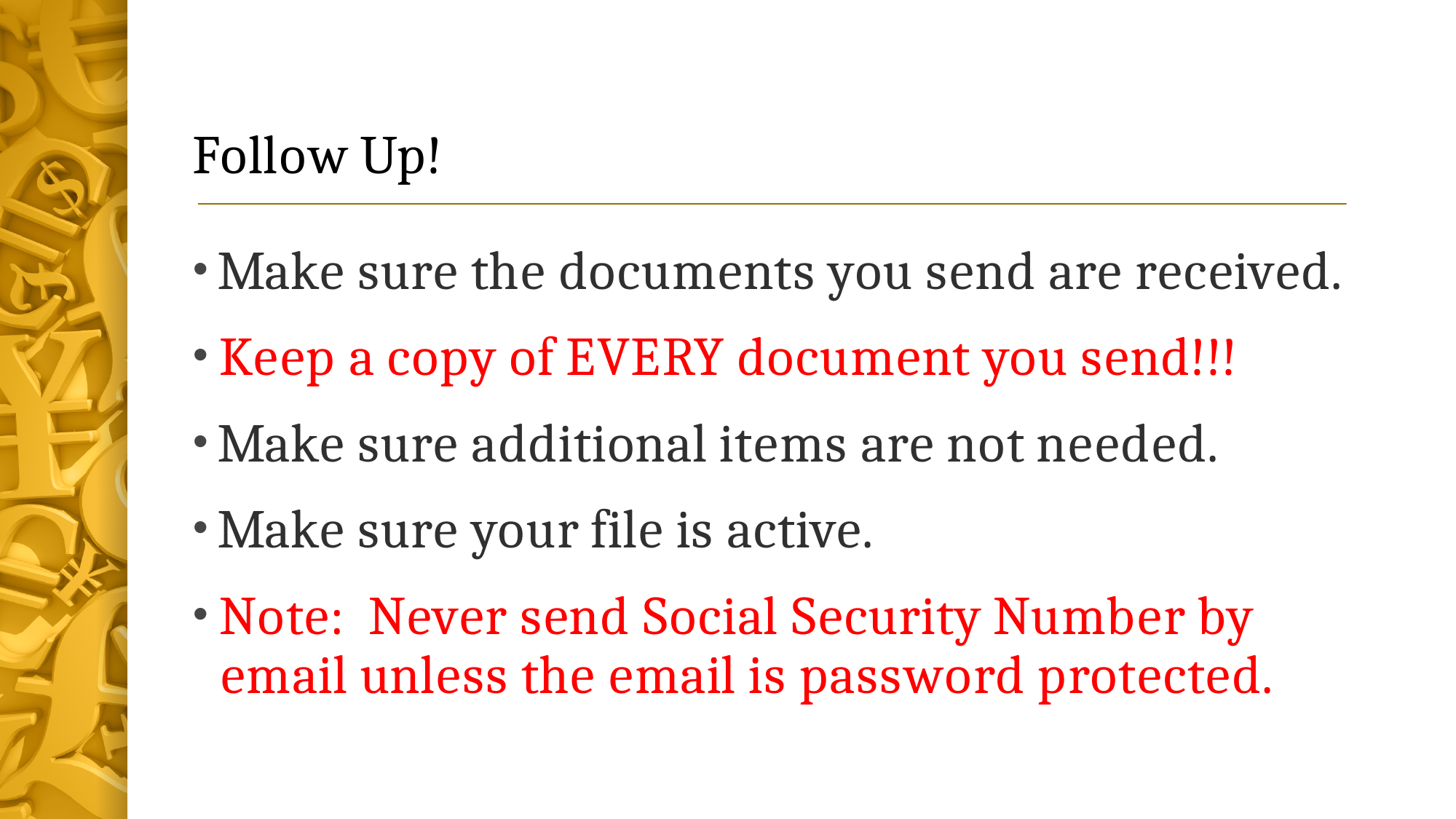

# Follow Up!
Make sure the documents you send are received.
Keep a copy of EVERY document you send!!!
Make sure additional items are not needed.
Make sure your file is active.
Note:  Never send Social Security Number by email unless the email is password protected.